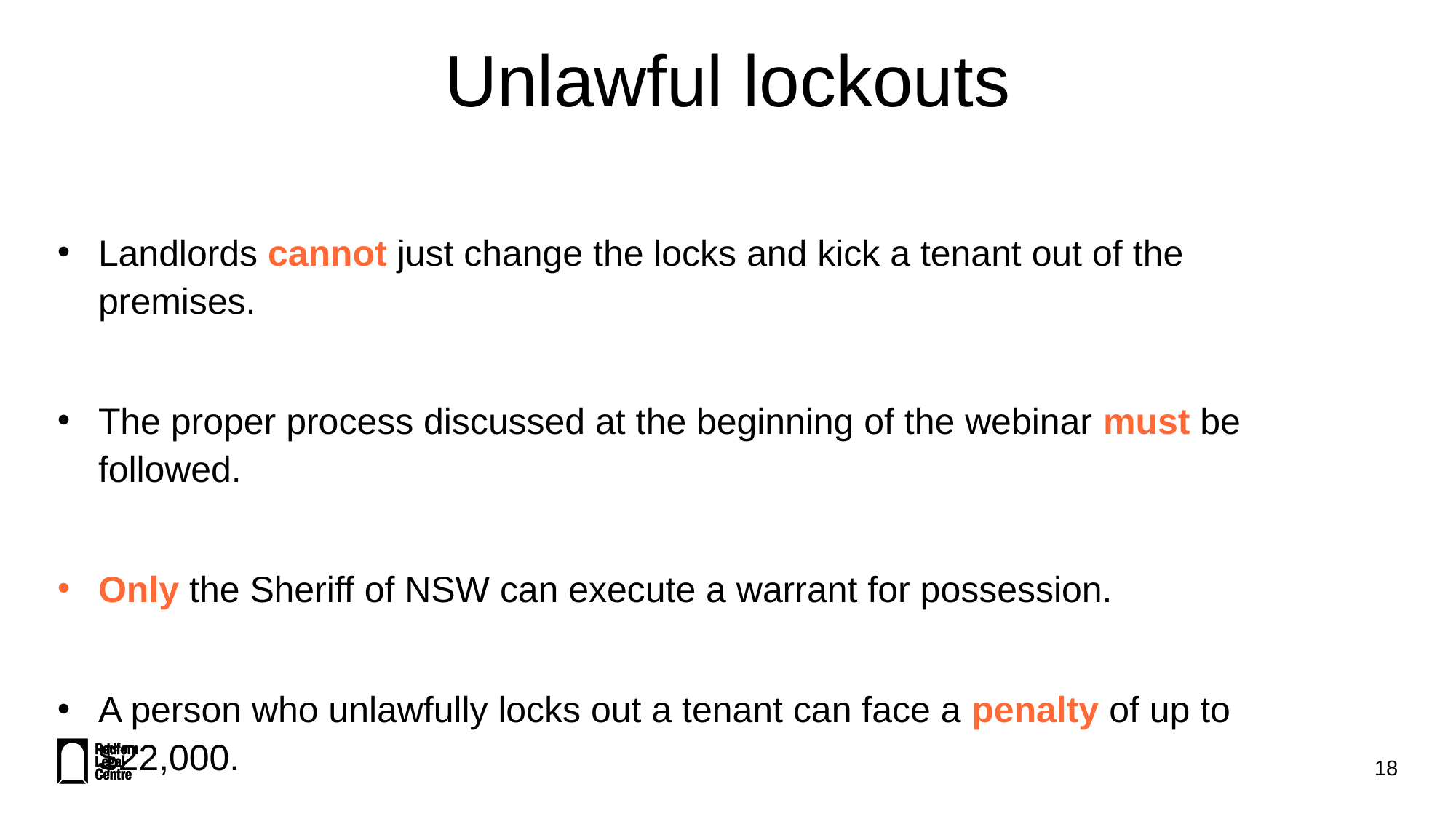

# Unlawful lockouts
Landlords cannot just change the locks and kick a tenant out of the premises.

The proper process discussed at the beginning of the webinar must be followed.

Only the Sheriff of NSW can execute a warrant for possession.

A person who unlawfully locks out a tenant can face a penalty of up to $22,000.
18